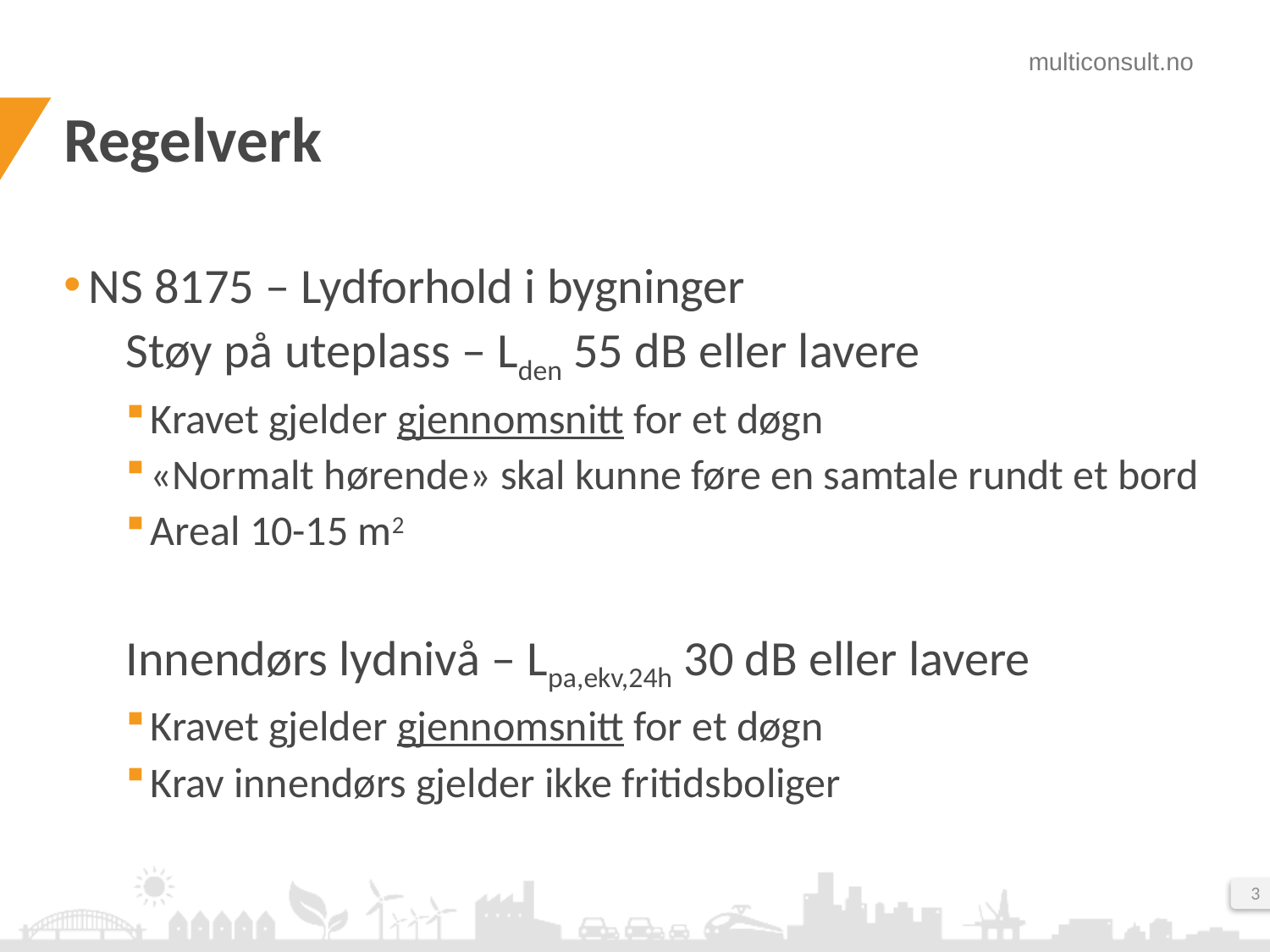

# Regelverk
NS 8175 – Lydforhold i bygninger
Støy på uteplass – Lden 55 dB eller lavere
Kravet gjelder gjennomsnitt for et døgn
«Normalt hørende» skal kunne føre en samtale rundt et bord
Areal 10-15 m2

Innendørs lydnivå – Lpa,ekv,24h 30 dB eller lavere
Kravet gjelder gjennomsnitt for et døgn
Krav innendørs gjelder ikke fritidsboliger